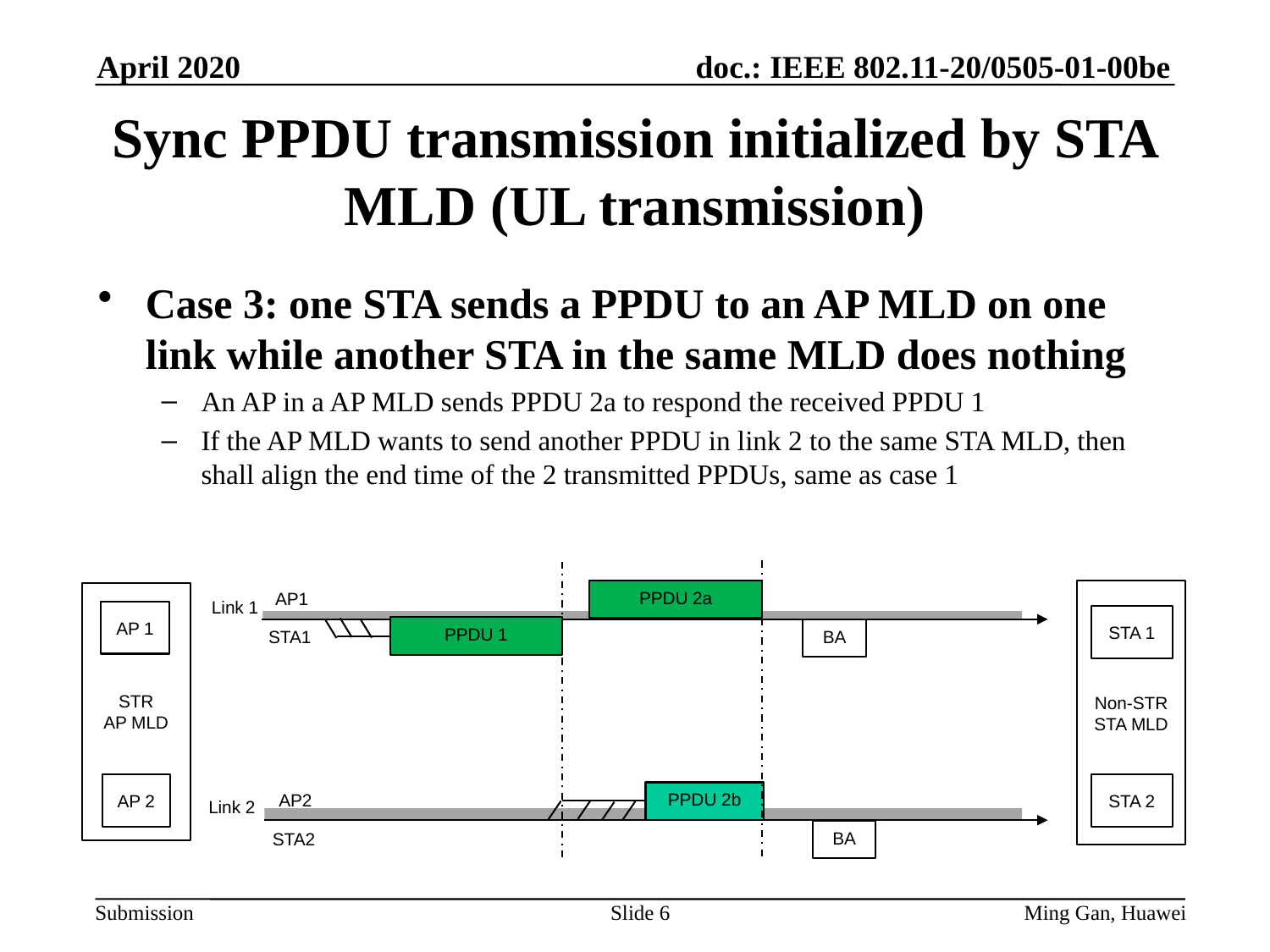

April 2020
# Sync PPDU transmission initialized by STA MLD (UL transmission)
Case 3: one STA sends a PPDU to an AP MLD on one link while another STA in the same MLD does nothing
An AP in a AP MLD sends PPDU 2a to respond the received PPDU 1
If the AP MLD wants to send another PPDU in link 2 to the same STA MLD, then shall align the end time of the 2 transmitted PPDUs, same as case 1
PPDU 2a
Non-STR
STA MLD
AP1
STR
AP MLD
Link 1
AP 1
STA 1

PPDU 1
BA
STA1
AP 2
STA 2
PPDU 2b
AP2
Link 2

BA
STA2
Slide 6
Ming Gan, Huawei